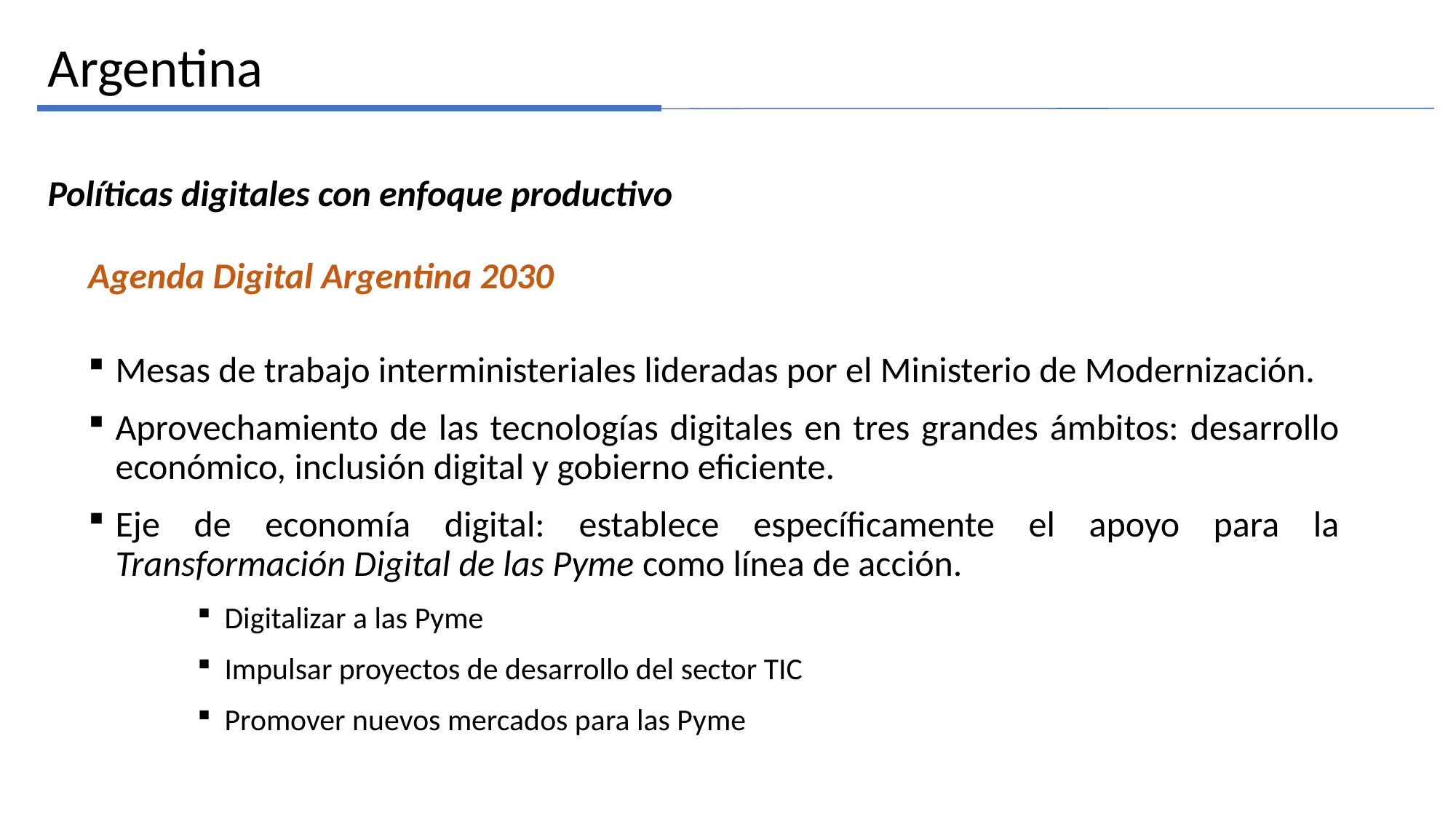

Argentina
Políticas digitales con enfoque productivo

Agenda Digital Argentina 2030

Mesas de trabajo interministeriales lideradas por el Ministerio de Modernización.
Aprovechamiento de las tecnologías digitales en tres grandes ámbitos: desarrollo económico, inclusión digital y gobierno eficiente.
Eje de economía digital: establece específicamente el apoyo para la Transformación Digital de las Pyme como línea de acción.
Digitalizar a las Pyme
Impulsar proyectos de desarrollo del sector TIC
Promover nuevos mercados para las Pyme